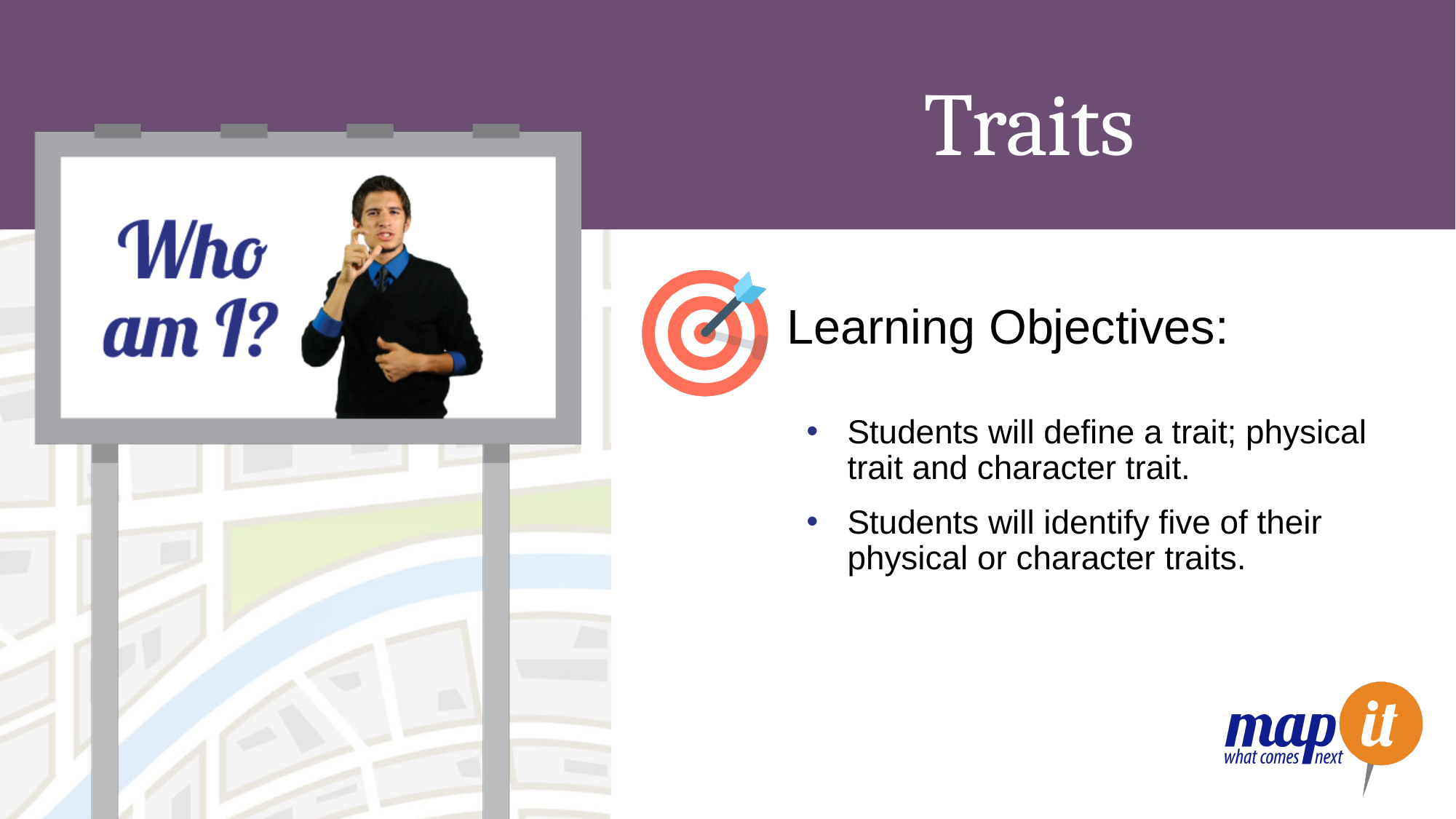

Traits
Learning Objectives:
Students will define a trait; physical trait and character trait.
Students will identify five of their physical or character traits.